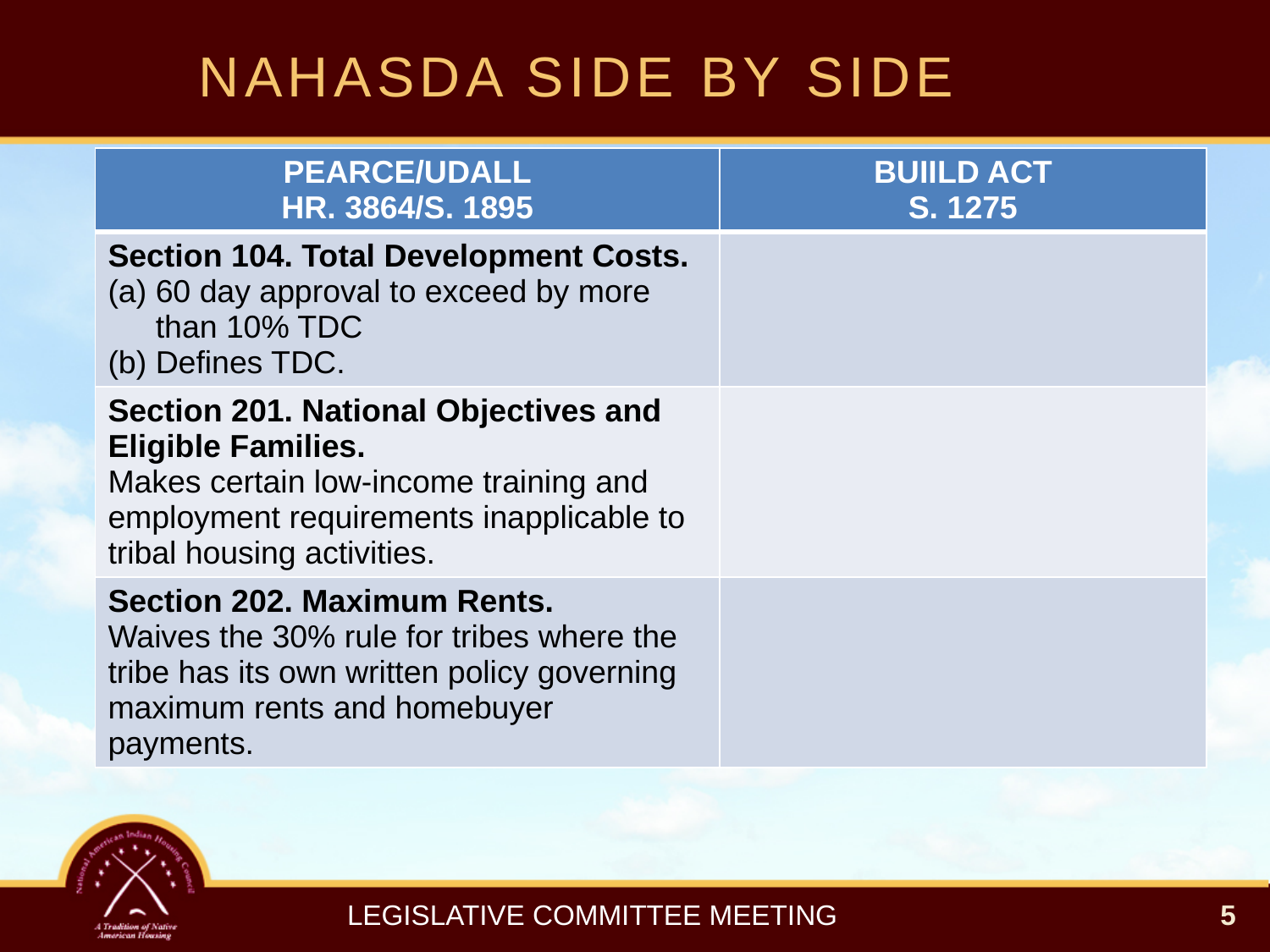

NAHASDA SIDE BY SIDE
| PEARCE/UDALL HR. 3864/S. 1895 | BUIILD ACT S. 1275 |
| --- | --- |
| Section 104. Total Development Costs. 60 day approval to exceed by more than 10% TDC Defines TDC. |  |
| Section 201. National Objectives and Eligible Families. Makes certain low-income training and employment requirements inapplicable to tribal housing activities. |  |
| Section 202. Maximum Rents. Waives the 30% rule for tribes where the tribe has its own written policy governing maximum rents and homebuyer payments. |  |

LEGISLATIVE COMMITTEE MEETING
5